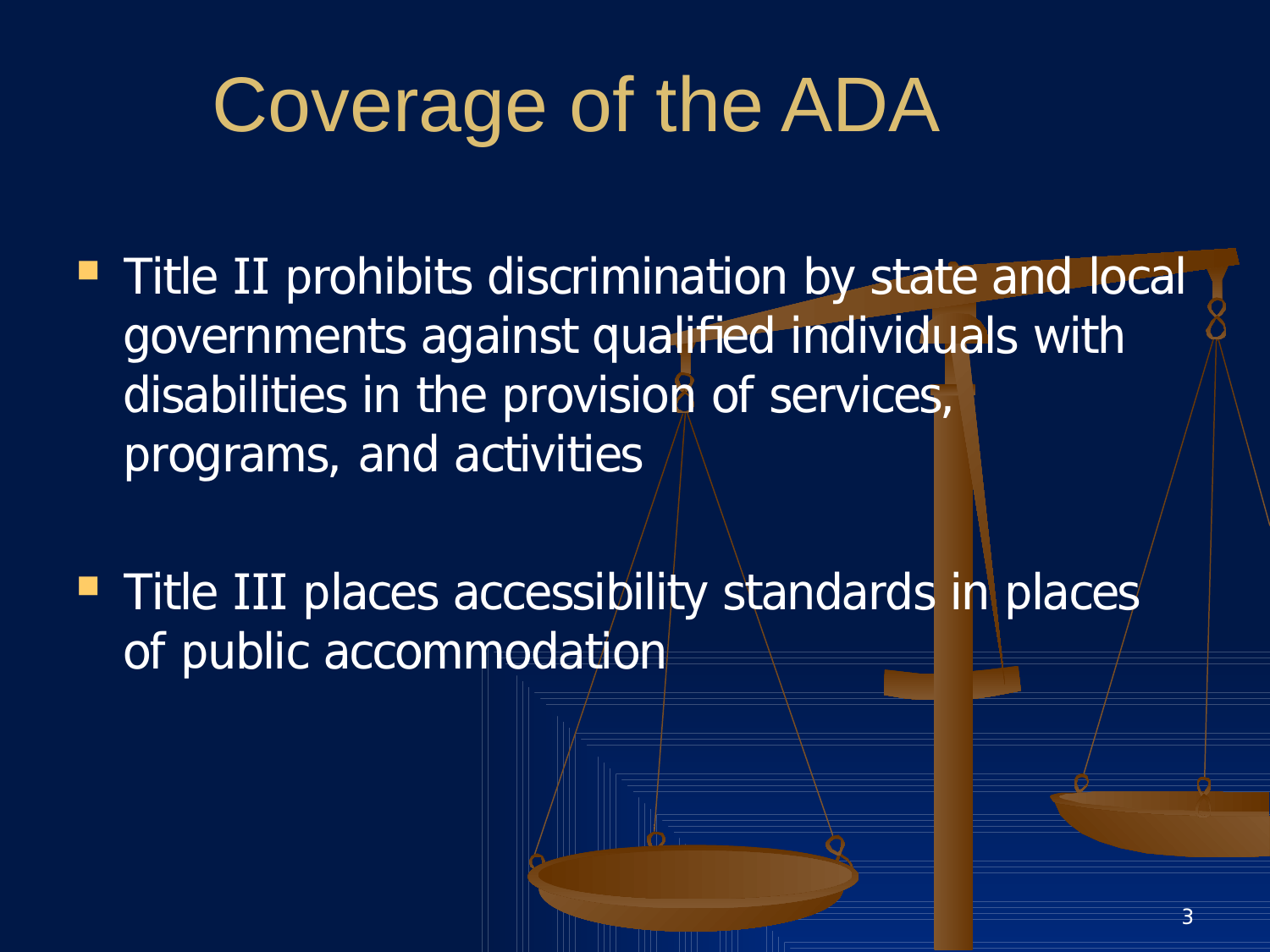

# Coverage of the ADA

Title II prohibits discrimination by state and local governments against qualified individuals with disabilities in the provision of services, programs, and activities

Title III places accessibility standards in places of public accommodation
3